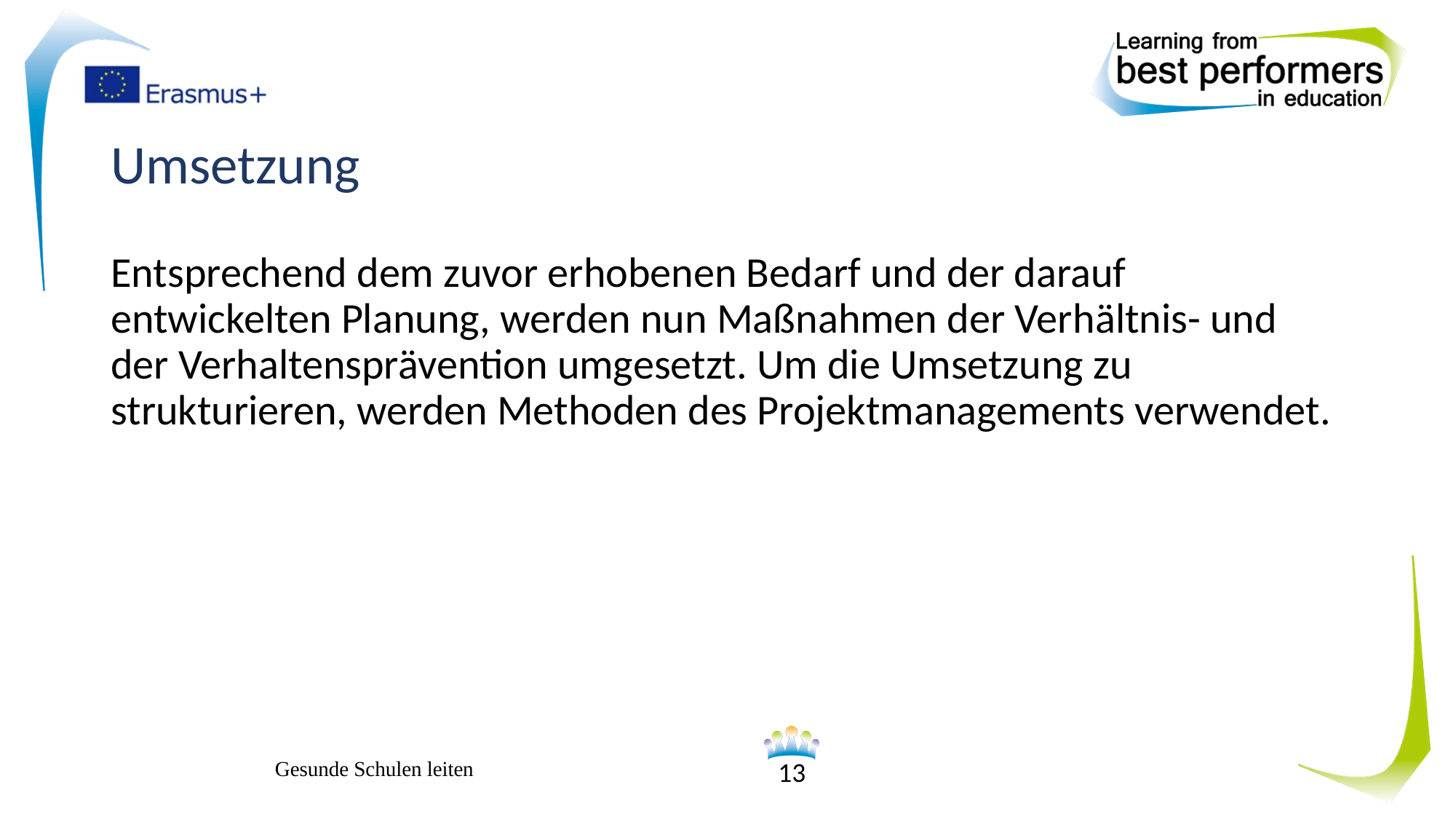

# Umsetzung
Entsprechend dem zuvor erhobenen Bedarf und der darauf entwickelten Planung, werden nun Maßnahmen der Verhältnis- und der Verhaltensprävention umgesetzt. Um die Umsetzung zu strukturieren, werden Methoden des Projektmanagements verwendet.
Gesunde Schulen leiten
13